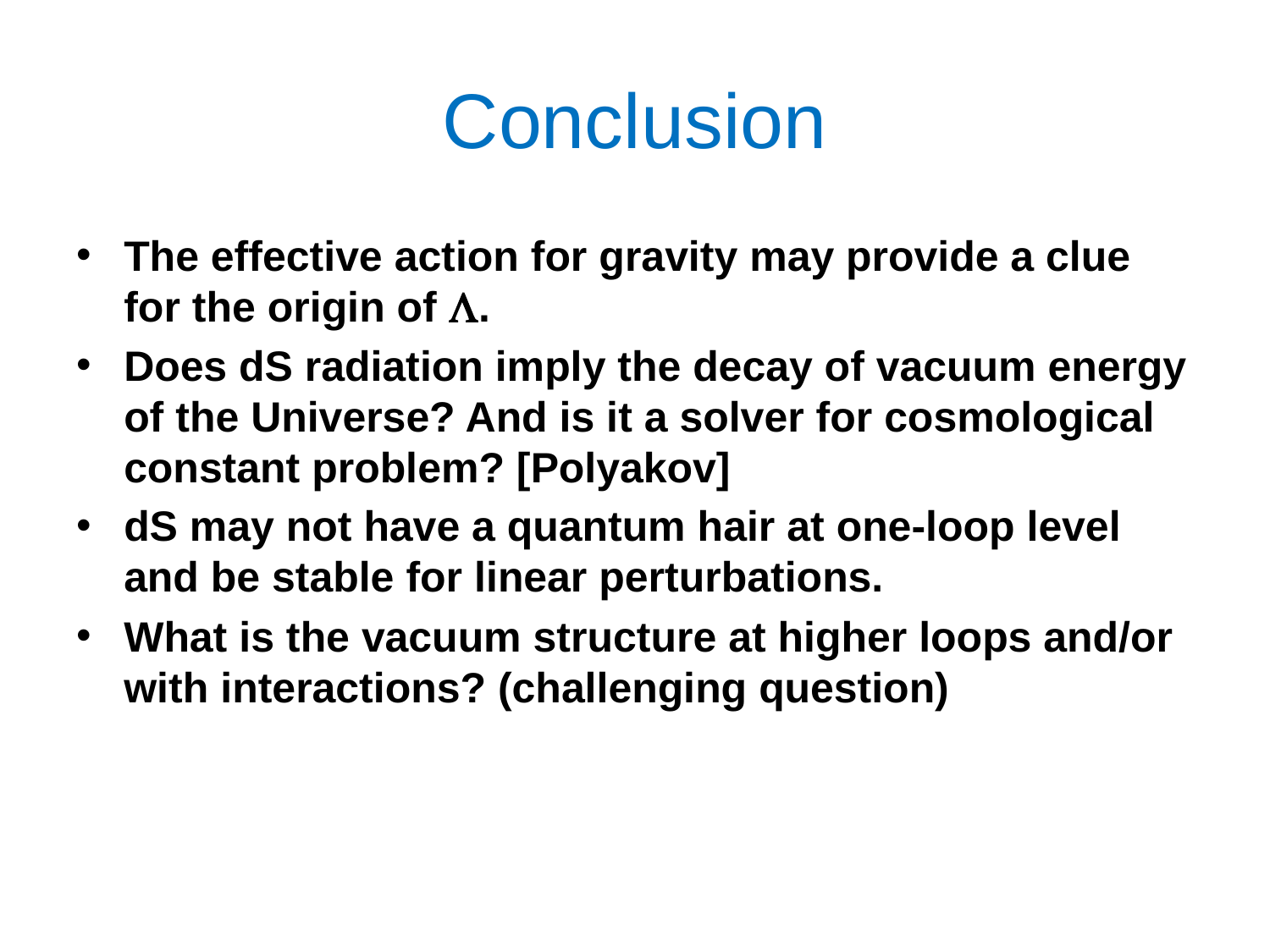

# Conclusion
The effective action for gravity may provide a clue for the origin of Λ.
Does dS radiation imply the decay of vacuum energy of the Universe? And is it a solver for cosmological constant problem? [Polyakov]
dS may not have a quantum hair at one-loop level and be stable for linear perturbations.
What is the vacuum structure at higher loops and/or with interactions? (challenging question)